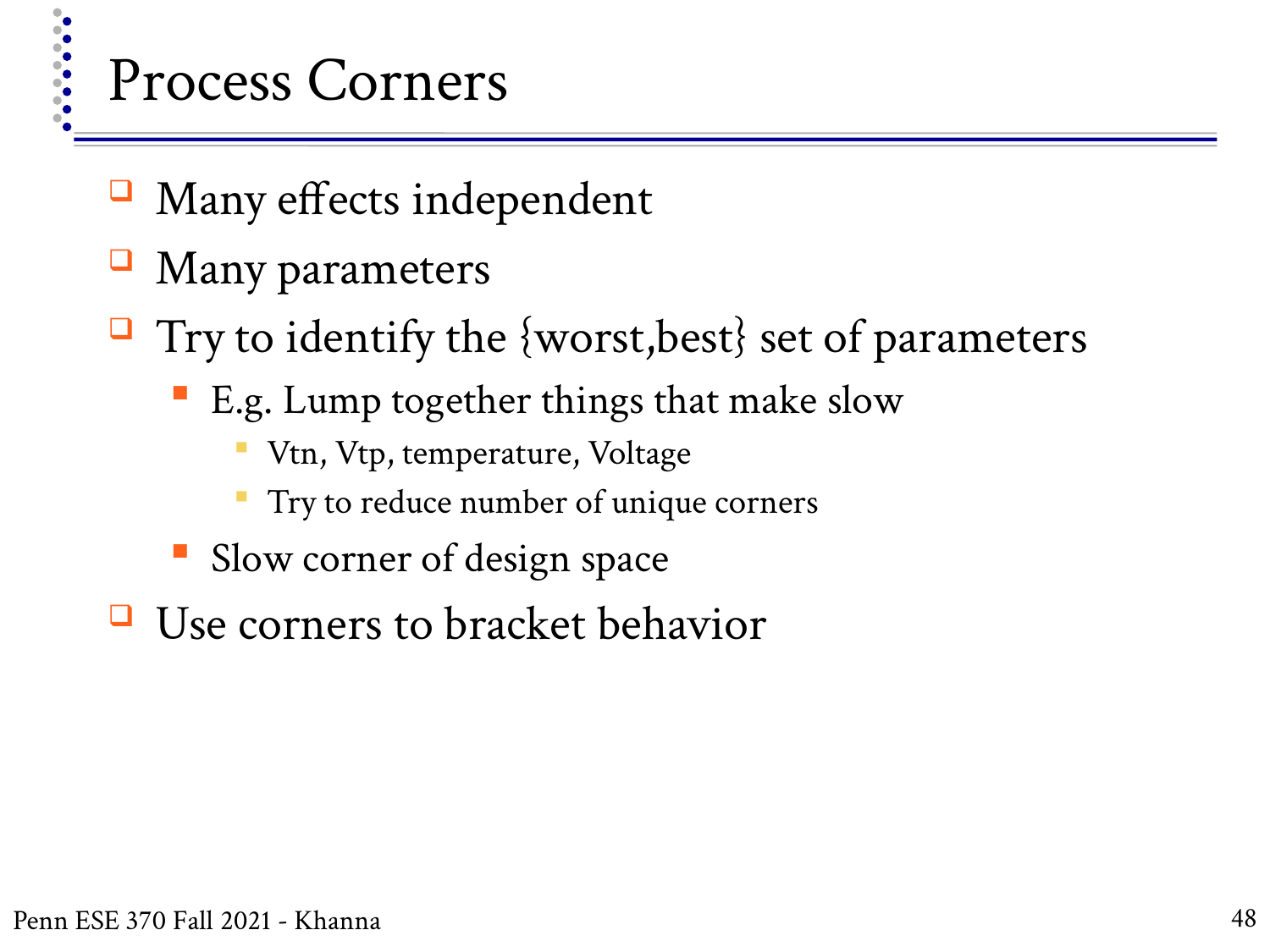

# Process Corners
Many effects independent
Many parameters
Try to identify the {worst,best} set of parameters
E.g. Lump together things that make slow
Vtn, Vtp, temperature, Voltage
Try to reduce number of unique corners
Slow corner of design space
Use corners to bracket behavior
Penn ESE 370 Fall 2021 - Khanna
48